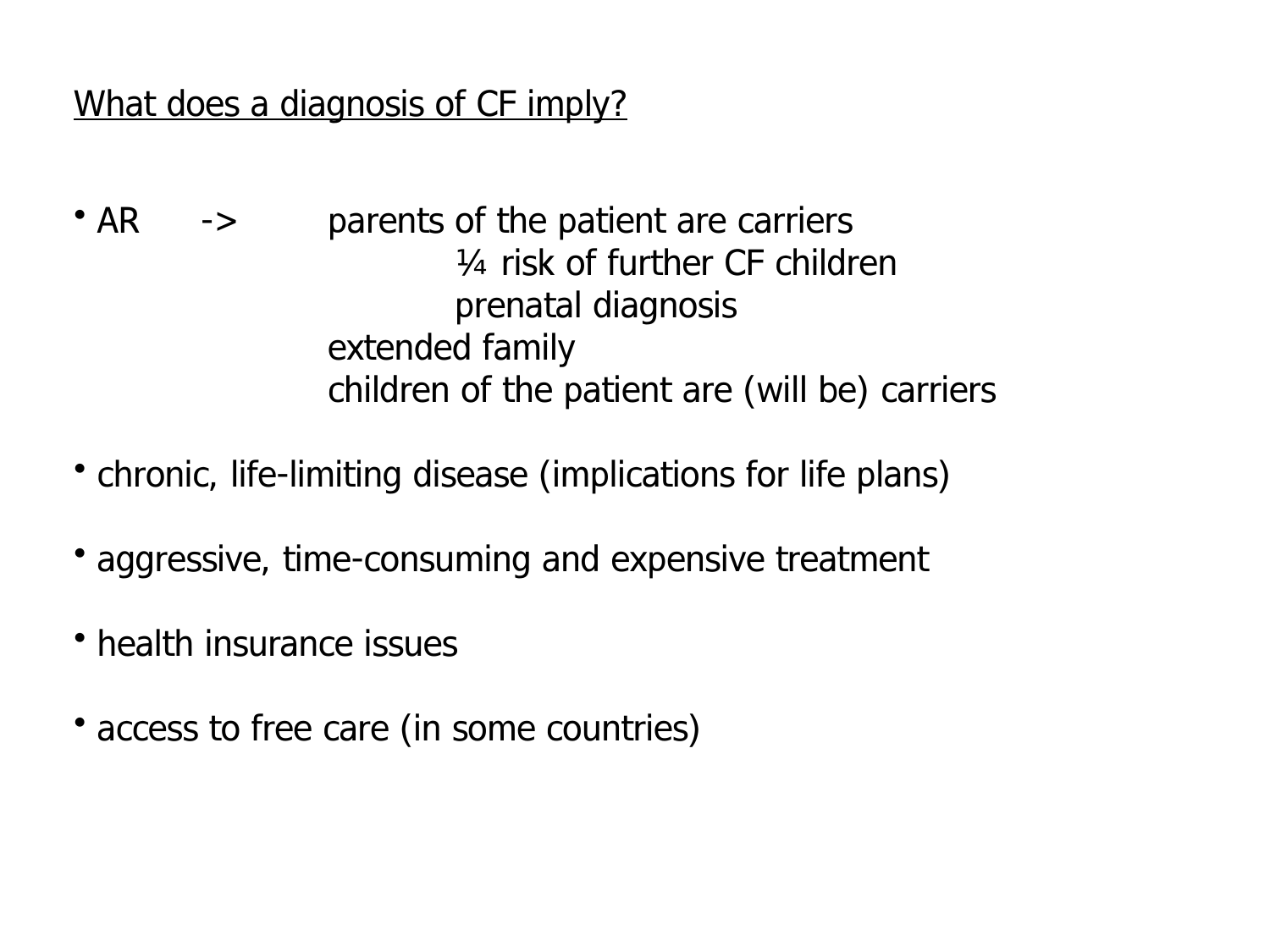

What does a diagnosis of CF imply?
 AR 	-> 	parents of the patient are carriers
			¼ risk of further CF children
			prenatal diagnosis
		extended family
		children of the patient are (will be) carriers

 chronic, life-limiting disease (implications for life plans)

 aggressive, time-consuming and expensive treatment

 health insurance issues

 access to free care (in some countries)